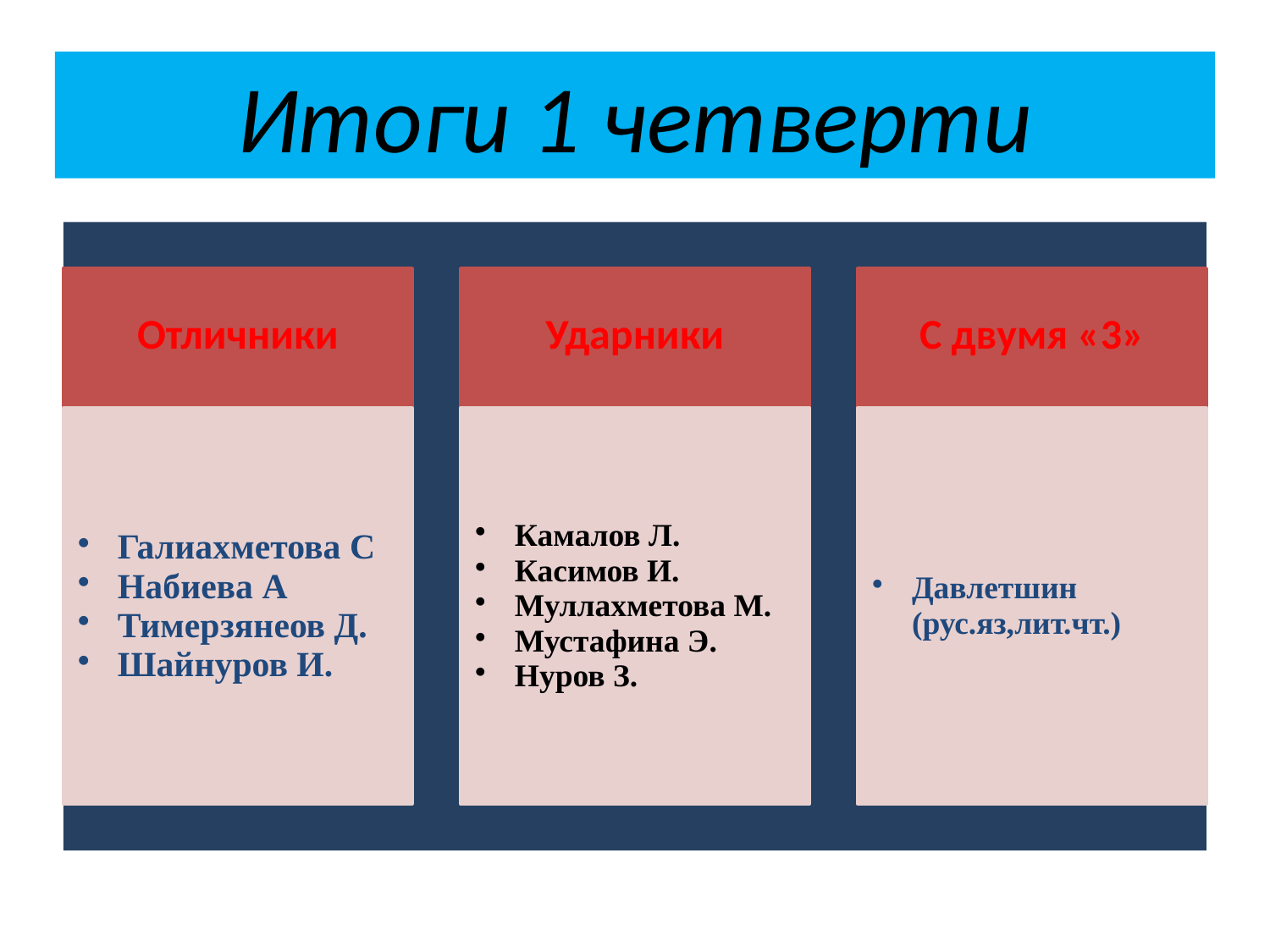

Итоги 1 четверти
Отличники
Галиахметова С
Ударники
Камалов Л.
С двумя «3»
Давлетшин (рус.яз,лит.чт.)
Набиева А
Тимерзянеов Д.
Шайнуров И.
Касимов И.
Муллахметова М.
Мустафина Э.
Нуров З.